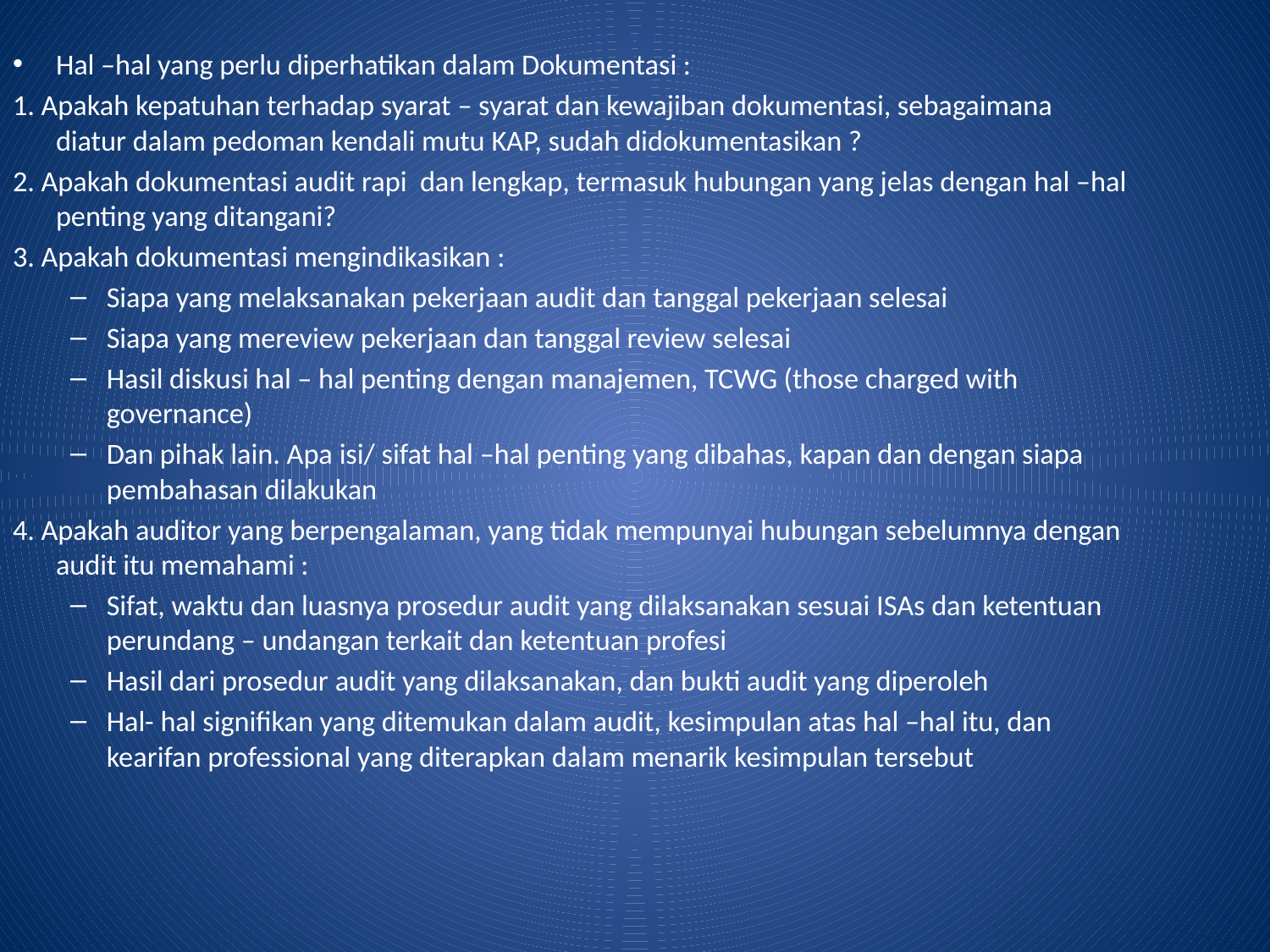

Hal –hal yang perlu diperhatikan dalam Dokumentasi :
1. Apakah kepatuhan terhadap syarat – syarat dan kewajiban dokumentasi, sebagaimana diatur dalam pedoman kendali mutu KAP, sudah didokumentasikan ?
2. Apakah dokumentasi audit rapi  dan lengkap, termasuk hubungan yang jelas dengan hal –hal penting yang ditangani?
3. Apakah dokumentasi mengindikasikan :
Siapa yang melaksanakan pekerjaan audit dan tanggal pekerjaan selesai
Siapa yang mereview pekerjaan dan tanggal review selesai
Hasil diskusi hal – hal penting dengan manajemen, TCWG (those charged with governance)
Dan pihak lain. Apa isi/ sifat hal –hal penting yang dibahas, kapan dan dengan siapa pembahasan dilakukan
4. Apakah auditor yang berpengalaman, yang tidak mempunyai hubungan sebelumnya dengan audit itu memahami :
Sifat, waktu dan luasnya prosedur audit yang dilaksanakan sesuai ISAs dan ketentuan perundang – undangan terkait dan ketentuan profesi
Hasil dari prosedur audit yang dilaksanakan, dan bukti audit yang diperoleh
Hal- hal signifikan yang ditemukan dalam audit, kesimpulan atas hal –hal itu, dan kearifan professional yang diterapkan dalam menarik kesimpulan tersebut